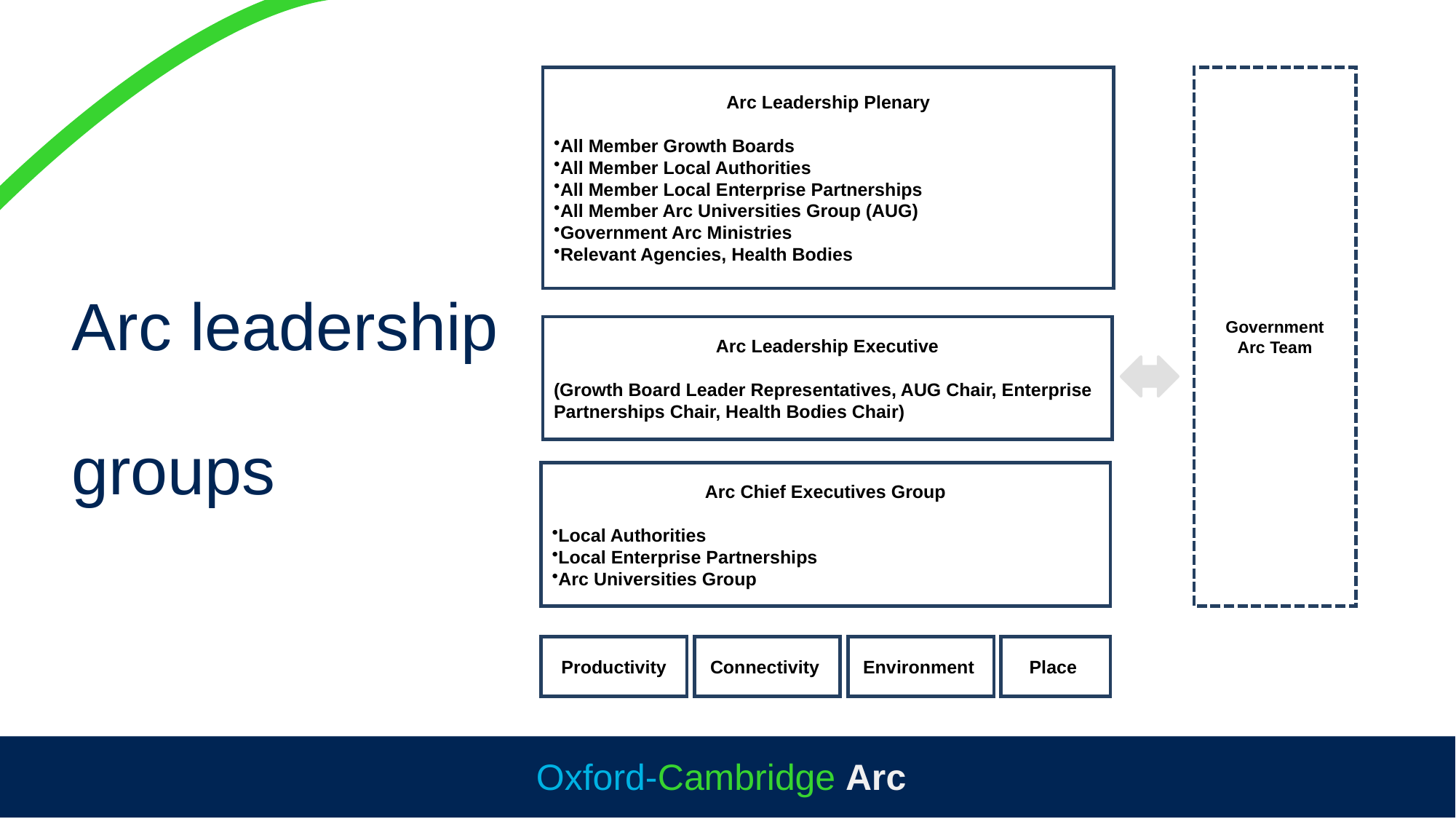

Arc Leadership Plenary

All Member Growth Boards
All Member Local Authorities
All Member Local Enterprise Partnerships
All Member Arc Universities Group (AUG)
Government Arc Ministries
Relevant Agencies, Health Bodies
Government
Arc Team

Arc Leadership Executive

(Growth Board Leader Representatives, AUG Chair, Enterprise Partnerships Chair, Health Bodies Chair)
# Arc leadership groups

Arc Chief Executives Group

Local Authorities
Local Enterprise Partnerships
Arc Universities Group
Environment
Place
Productivity
Connectivity
Oxford-Cambridge Arc